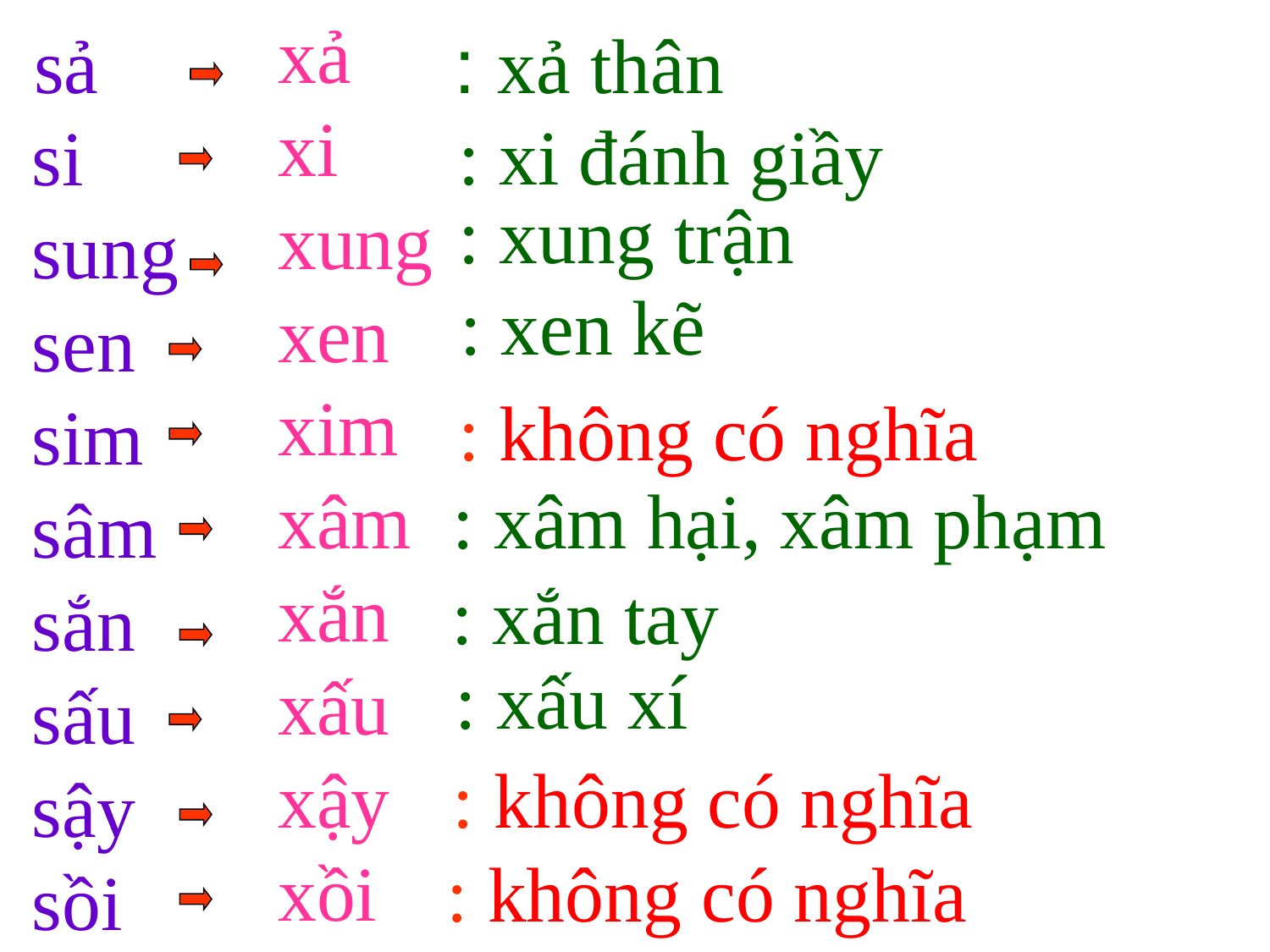

xả
xi
xung
xen
xim
xâm
xắn
xấu
xậy
xồi
 sả
 si
 sung
 sen
 sim
 sâm
 sắn
 sấu
 sậy
 sồi
: xả thân

: xi đánh giầy

: xung trận

: xen kẽ

: không có nghĩa

: xâm hại, xâm phạm

: xắn tay

: xấu xí

: không có nghĩa

: không có nghĩa